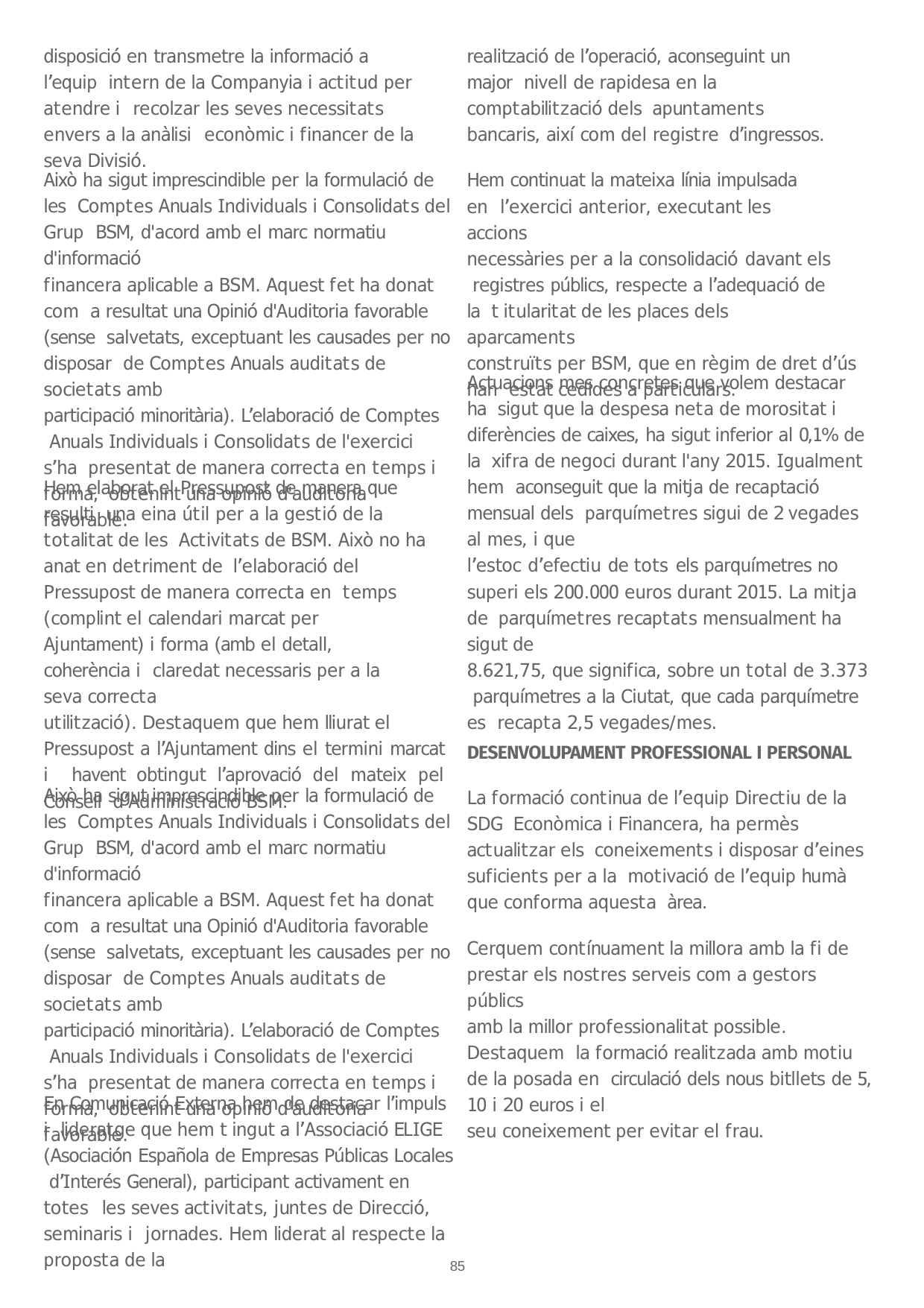

disposició en transmetre la informació a l’equip  intern de la Companyia i actitud per atendre i  recolzar les seves necessitats envers a la anàlisi  econòmic i financer de la seva Divisió.
realització de l’operació, aconseguint un major  nivell de rapidesa en la comptabilització dels  apuntaments bancaris, així com del registre  d’ingressos.
Això ha sigut imprescindible per la formulació de les  Comptes Anuals Individuals i Consolidats del Grup  BSM, d'acord amb el marc normatiu d'informació
financera aplicable a BSM. Aquest fet ha donat com  a resultat una Opinió d'Auditoria favorable (sense  salvetats, exceptuant les causades per no disposar  de Comptes Anuals auditats de societats amb
participació minoritària). L’elaboració de Comptes  Anuals Individuals i Consolidats de l'exercici s’ha  presentat de manera correcta en temps i forma,  obtenint una opinió d'auditoria favorable.
Hem continuat la mateixa línia impulsada en  l’exercici anterior, executant les accions
necessàries per a la consolidació davant els  registres públics, respecte a l’adequació de la  t itularitat de les places dels aparcaments
construïts per BSM, que en règim de dret d’ús han  estat cedides a particulars.
Actuacions mes concretes que volem destacar ha  sigut que la despesa neta de morositat i
diferències de caixes, ha sigut inferior al 0,1% de la  xifra de negoci durant l'any 2015. Igualment hem  aconseguit que la mitja de recaptació mensual dels  parquímetres sigui de 2 vegades al mes, i que
l’estoc d’efectiu de tots els parquímetres no  superi els 200.000 euros durant 2015. La mitja de  parquímetres recaptats mensualment ha sigut de
8.621,75, que significa, sobre un total de 3.373  parquímetres a la Ciutat, que cada parquímetre es  recapta 2,5 vegades/mes.
Hem elaborat el Pressupost de manera que resulti  una eina útil per a la gestió de la totalitat de les  Activitats de BSM. Això no ha anat en detriment de  l’elaboració del Pressupost de manera correcta en  temps (complint el calendari marcat per
Ajuntament) i forma (amb el detall, coherència i  claredat necessaris per a la seva correcta
utilització). Destaquem que hem lliurat el
Pressupost a l’Ajuntament dins el termini marcat i  havent obtingut l’aprovació del mateix pel Consell  d’Administració BSM.
DESENVOLUPAMENT PROFESSIONAL I PERSONAL
Això ha sigut imprescindible per la formulació de les  Comptes Anuals Individuals i Consolidats del Grup  BSM, d'acord amb el marc normatiu d'informació
financera aplicable a BSM. Aquest fet ha donat com  a resultat una Opinió d'Auditoria favorable (sense  salvetats, exceptuant les causades per no disposar  de Comptes Anuals auditats de societats amb
participació minoritària). L’elaboració de Comptes  Anuals Individuals i Consolidats de l'exercici s’ha  presentat de manera correcta en temps i forma,  obtenint una opinió d'auditoria favorable.
La formació continua de l’equip Directiu de la SDG  Econòmica i Financera, ha permès actualitzar els  coneixements i disposar d’eines suficients per a la  motivació de l’equip humà que conforma aquesta  àrea.
Cerquem contínuament la millora amb la fi de  prestar els nostres serveis com a gestors públics
amb la millor professionalitat possible. Destaquem  la formació realitzada amb motiu de la posada en  circulació dels nous bitllets de 5, 10 i 20 euros i el
seu coneixement per evitar el frau.
En Comunicació Externa hem de destacar l’impuls i  lideratge que hem t ingut a l’Associació ELIGE  (Asociación Española de Empresas Públicas Locales  d’Interés General), participant activament en totes  les seves activitats, juntes de Direcció, seminaris i  jornades. Hem liderat al respecte la proposta de la
85